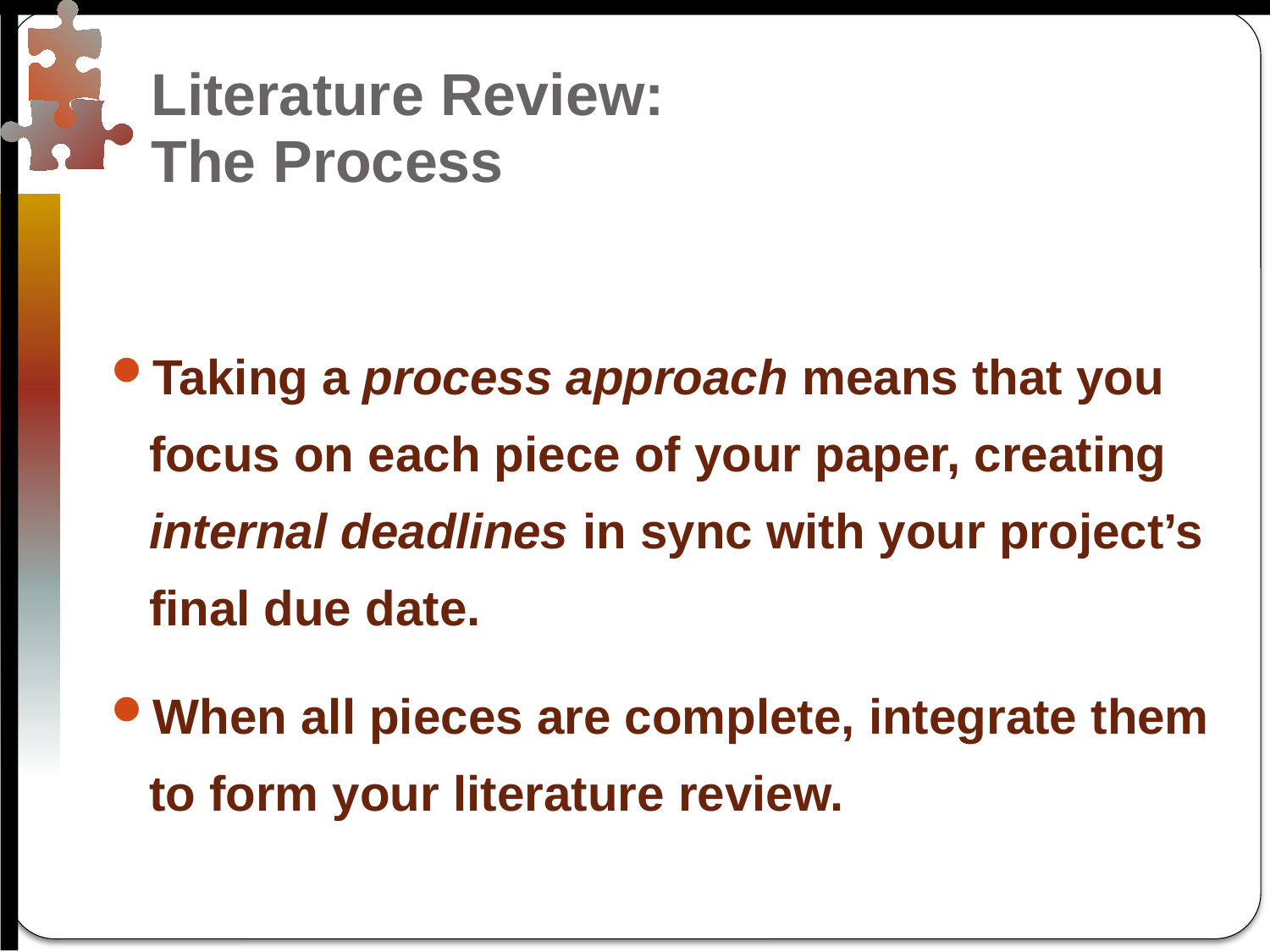

# Literature Review: The Process

Taking a process approach means that you focus on each piece of your paper, creating internal deadlines in sync with your project’s final due date.
When all pieces are complete, integrate them to form your literature review.